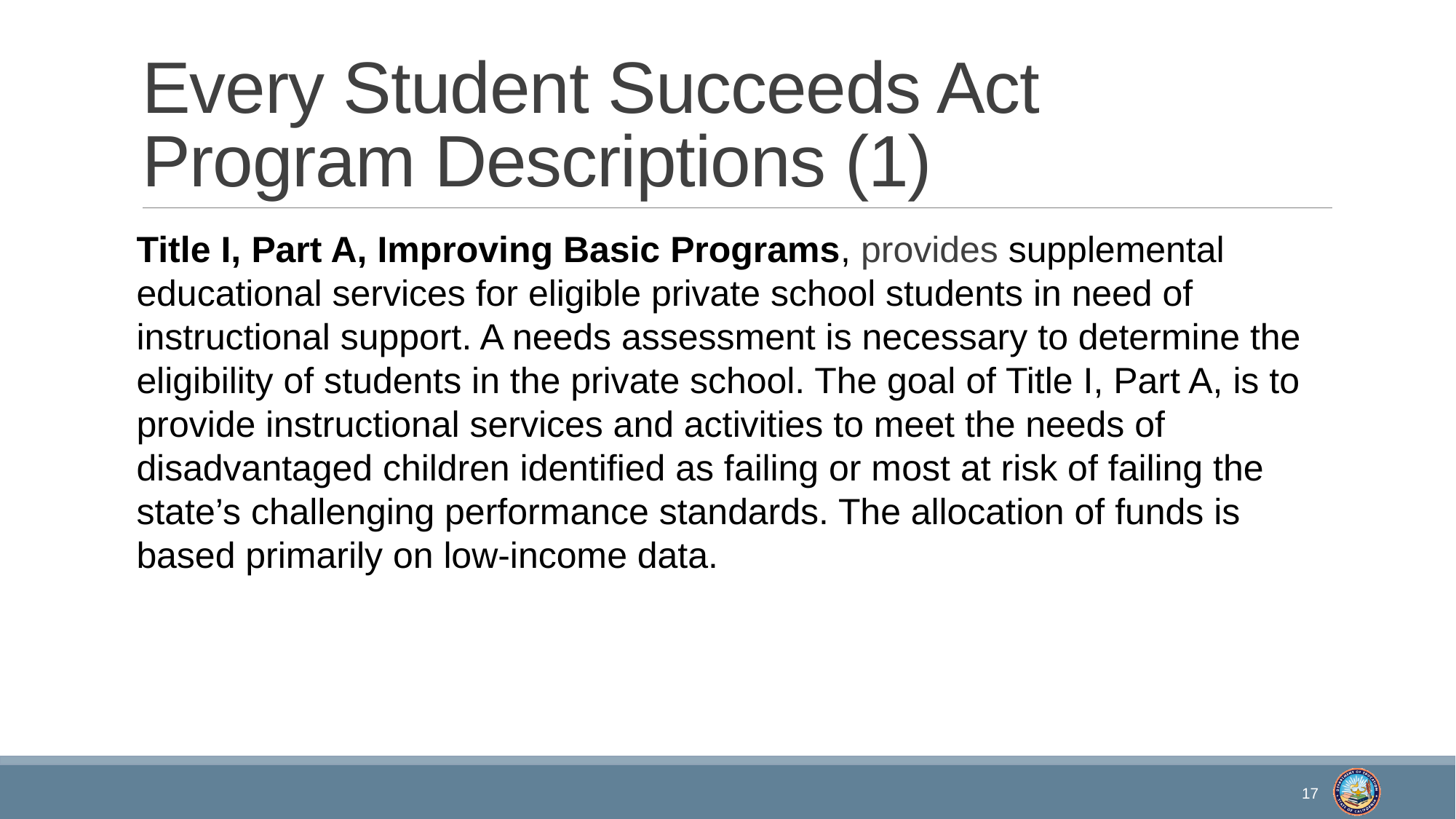

# Every Student Succeeds Act Program Descriptions (1)
Title I, Part A, Improving Basic Programs, provides supplemental educational services for eligible private school students in need of instructional support. A needs assessment is necessary to determine the eligibility of students in the private school. The goal of Title I, Part A, is to provide instructional services and activities to meet the needs of disadvantaged children identified as failing or most at risk of failing the state’s challenging performance standards. The allocation of funds is based primarily on low-income data.

17